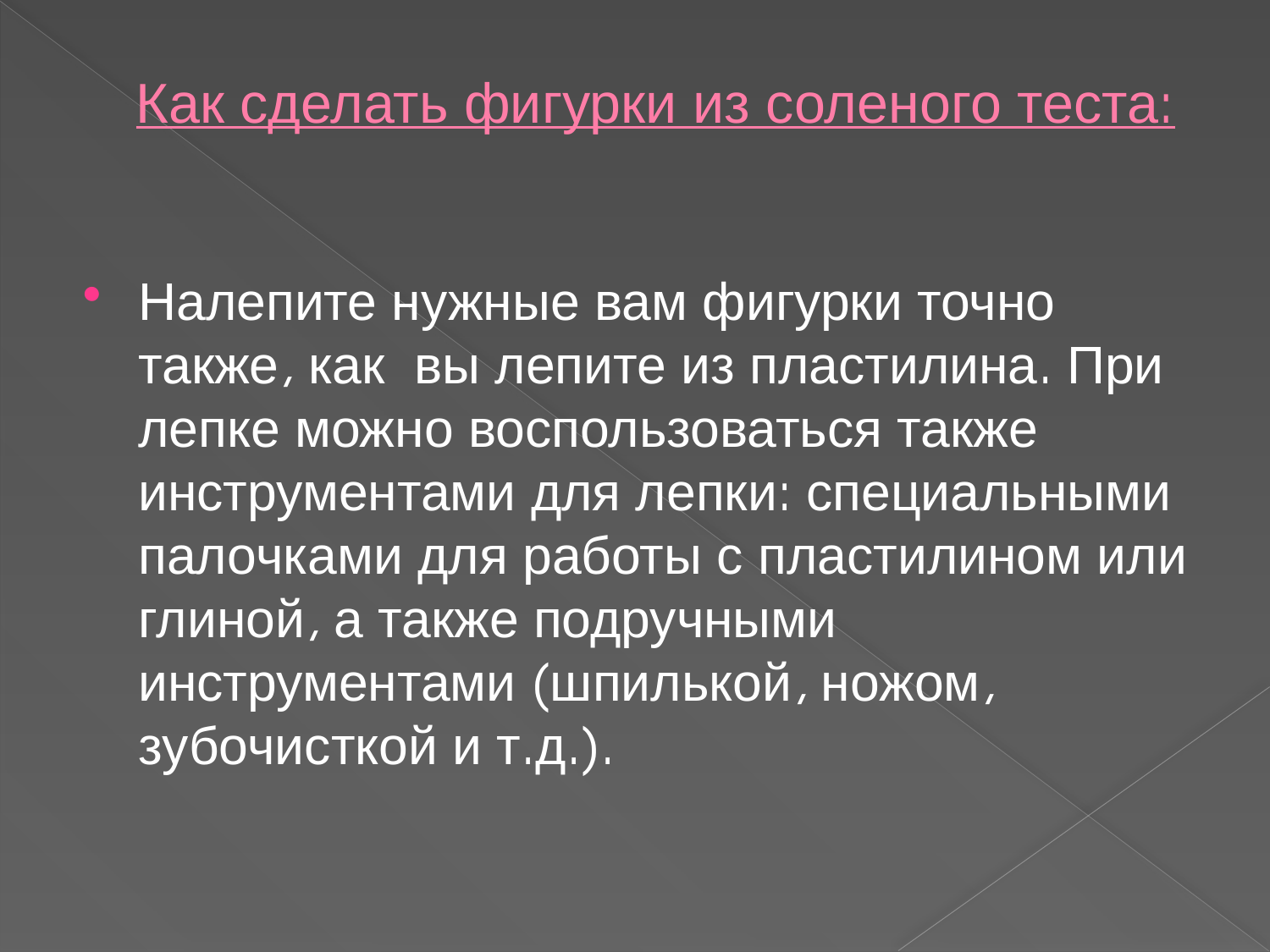

# Как сделать фигурки из соленого теста:
Налепите нужные вам фигурки точно также, как  вы лепите из пластилина. При лепке можно воспользоваться также инструментами для лепки: специальными палочками для работы с пластилином или глиной, а также подручными инструментами (шпилькой, ножом, зубочисткой и т.д.).